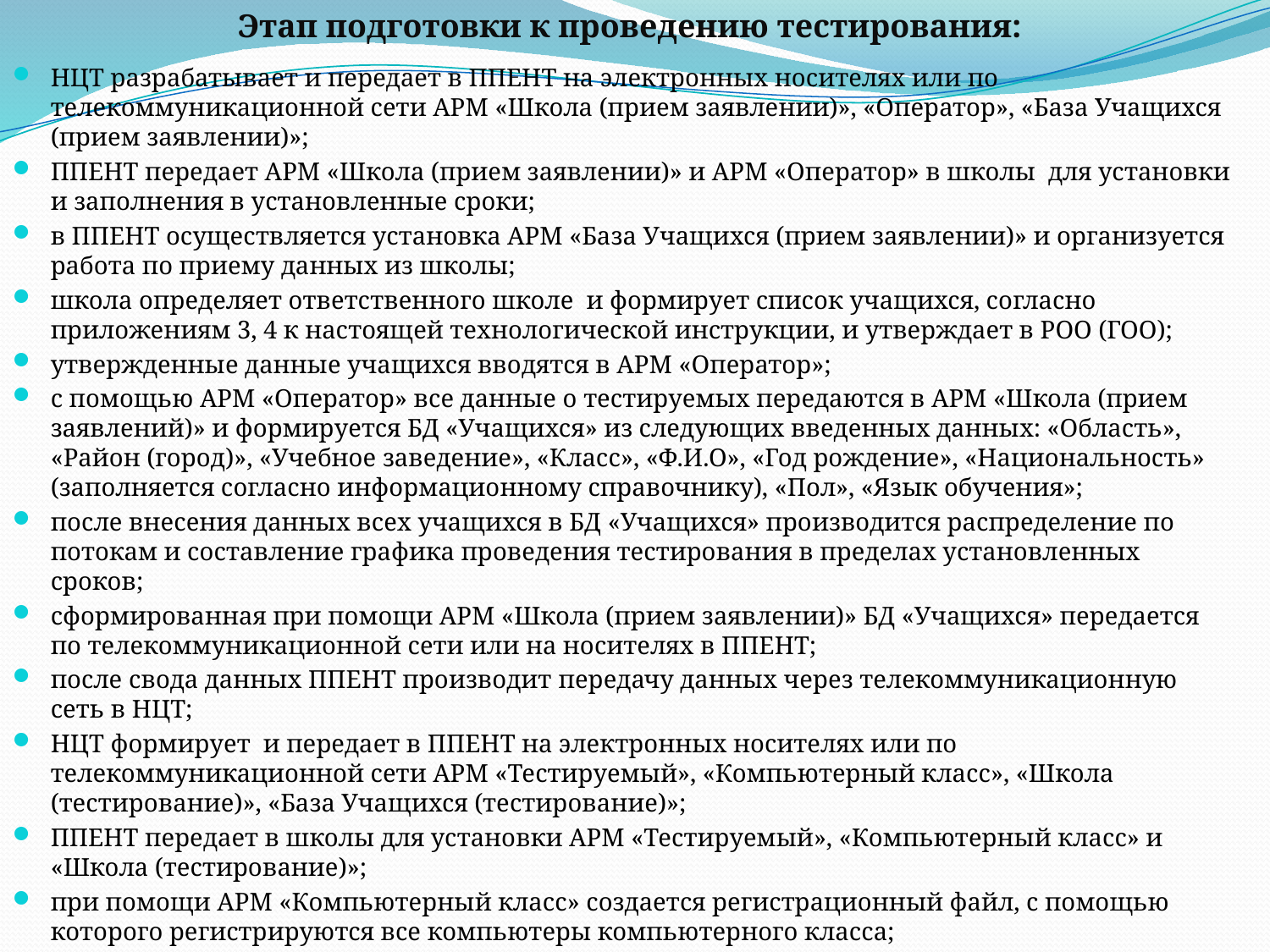

#
Этап подготовки к проведению тестирования:
НЦТ разрабатывает и передает в ППЕНТ на электронных носителях или по телекоммуникационной сети АРМ «Школа (прием заявлении)», «Оператор», «База Учащихся (прием заявлении)»;
ППЕНТ передает АРМ «Школа (прием заявлении)» и АРМ «Оператор» в школы  для установки и заполнения в установленные сроки;
в ППЕНТ осуществляется установка АРМ «База Учащихся (прием заявлении)» и организуется работа по приему данных из школы;
школа определяет ответственного школе  и формирует список учащихся, согласно приложениям 3, 4 к настоящей технологической инструкции, и утверждает в РОО (ГОО);
утвержденные данные учащихся вводятся в АРМ «Оператор»;
с помощью АРМ «Оператор» все данные о тестируемых передаются в АРМ «Школа (прием заявлений)» и формируется БД «Учащихся» из следующих введенных данных: «Область», «Район (город)», «Учебное заведение», «Класс», «Ф.И.О», «Год рождение», «Национальность» (заполняется согласно информационному справочнику), «Пол», «Язык обучения»;
после внесения данных всех учащихся в БД «Учащихся» производится распределение по потокам и составление графика проведения тестирования в пределах установленных сроков;
сформированная при помощи АРМ «Школа (прием заявлении)» БД «Учащихся» передается по телекоммуникационной сети или на носителях в ППЕНТ;
после свода данных ППЕНТ производит передачу данных через телекоммуникационную сеть в НЦТ;
НЦТ формирует  и передает в ППЕНТ на электронных носителях или по телекоммуникационной сети АРМ «Тестируемый», «Компьютерный класс», «Школа (тестирование)», «База Учащихся (тестирование)»;
ППЕНТ передает в школы для установки АРМ «Тестируемый», «Компьютерный класс» и «Школа (тестирование)»;
при помощи АРМ «Компьютерный класс» создается регистрационный файл, с помощью которого регистрируются все компьютеры компьютерного класса;
после регистрации программ формируется аудиторный список и выдается пропуск на тестирование, согласно приложению 5 к настоящей технологической инструкции.